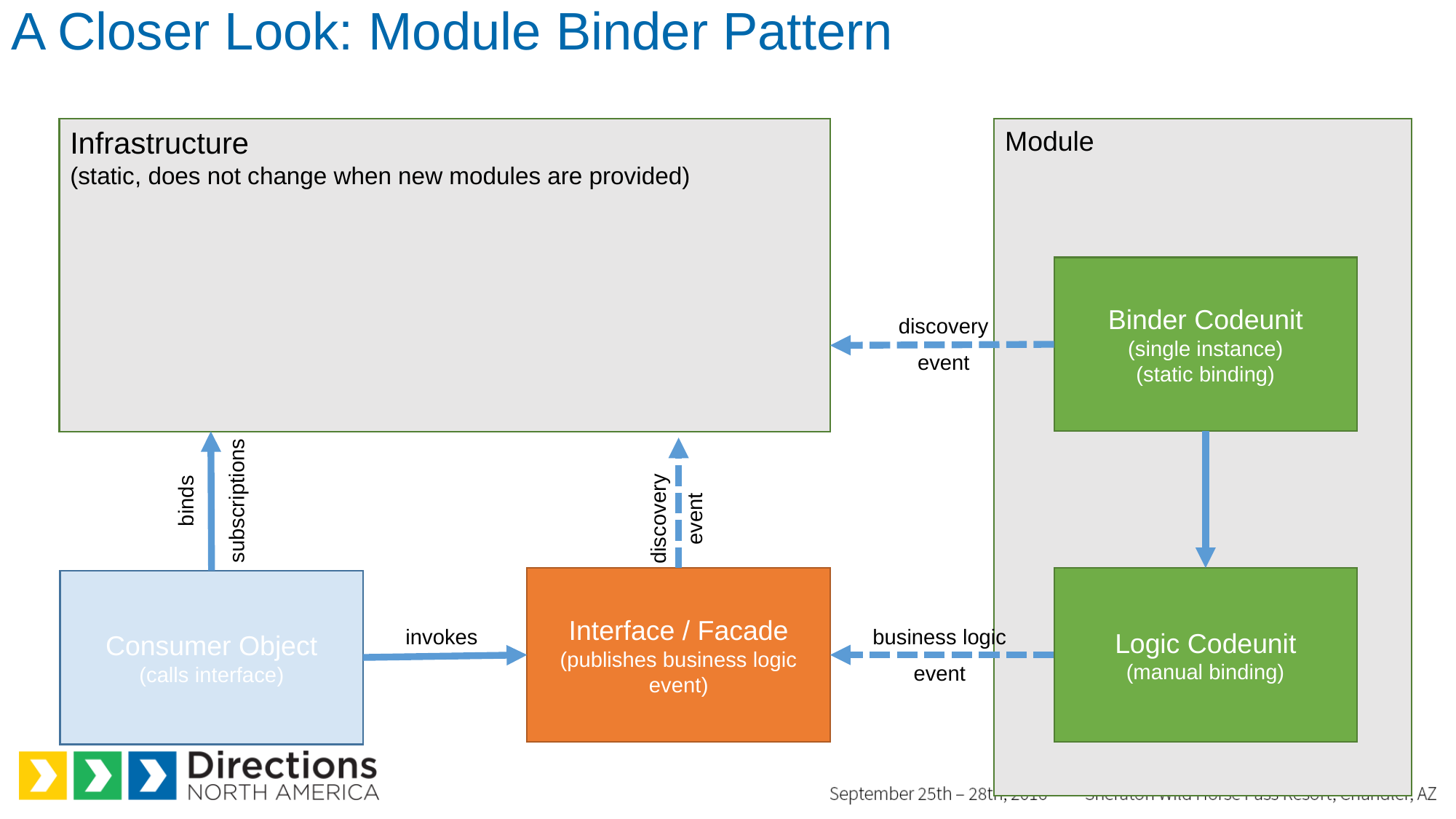

# A Closer Look: Module Binder Pattern
Infrastructure
(static, does not change when new modules are provided)
Module
Binder Codeunit
(single instance)
(static binding)
discovery

event
binds

subscriptions
discovery

event
Interface / Facade
(publishes business logic event)
Logic Codeunit
(manual binding)
Consumer Object
(calls interface)
invokes
business logic
event